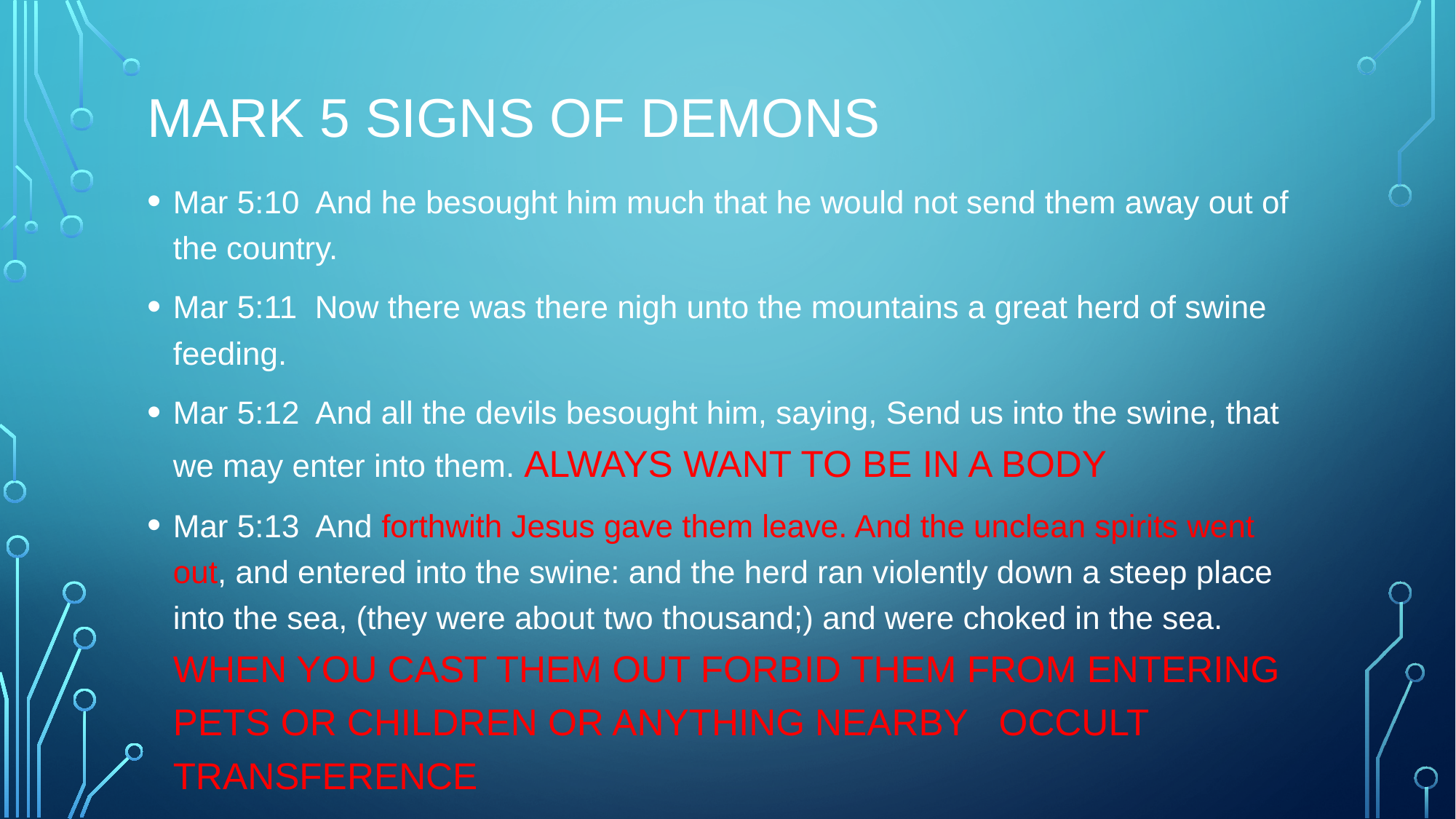

# MARK 5 SIGNS OF DEMONS
Mar 5:10  And he besought him much that he would not send them away out of the country.
Mar 5:11  Now there was there nigh unto the mountains a great herd of swine feeding.
Mar 5:12  And all the devils besought him, saying, Send us into the swine, that we may enter into them. ALWAYS WANT TO BE IN A BODY
Mar 5:13  And forthwith Jesus gave them leave. And the unclean spirits went out, and entered into the swine: and the herd ran violently down a steep place into the sea, (they were about two thousand;) and were choked in the sea.      WHEN YOU CAST THEM OUT FORBID THEM FROM ENTERING PETS OR CHILDREN OR ANYTHING NEARBY   OCCULT TRANSFERENCE